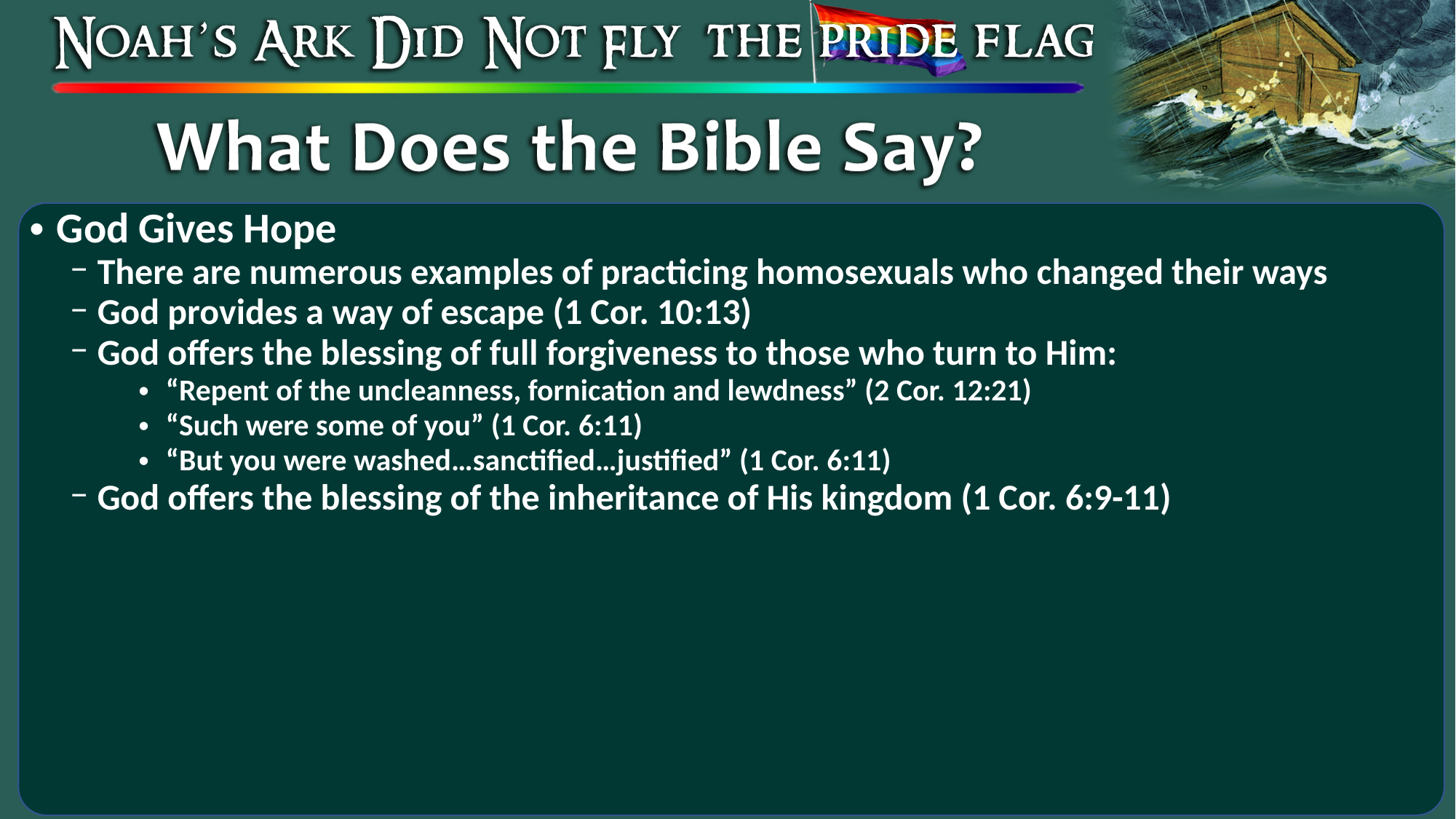

God Gives Hope
There are numerous examples of practicing homosexuals who changed their ways
God provides a way of escape (1 Cor. 10:13)
God offers the blessing of full forgiveness to those who turn to Him:
“Repent of the uncleanness, fornication and lewdness” (2 Cor. 12:21)
“Such were some of you” (1 Cor. 6:11)
“But you were washed…sanctified…justified” (1 Cor. 6:11)
God offers the blessing of the inheritance of His kingdom (1 Cor. 6:9-11)